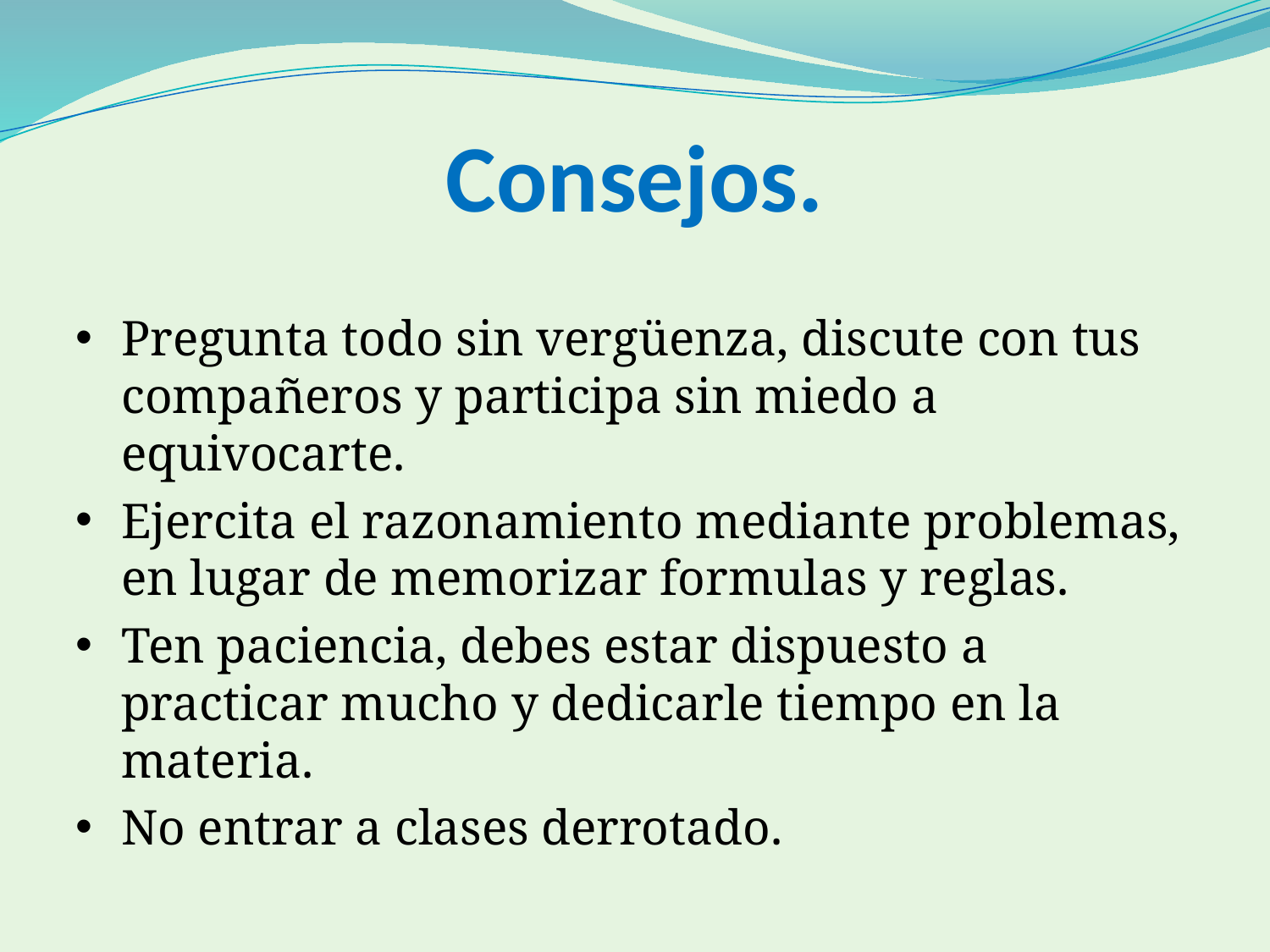

Consejos.
Pregunta todo sin vergüenza, discute con tus compañeros y participa sin miedo a equivocarte.
Ejercita el razonamiento mediante problemas, en lugar de memorizar formulas y reglas.
Ten paciencia, debes estar dispuesto a practicar mucho y dedicarle tiempo en la materia.
No entrar a clases derrotado.